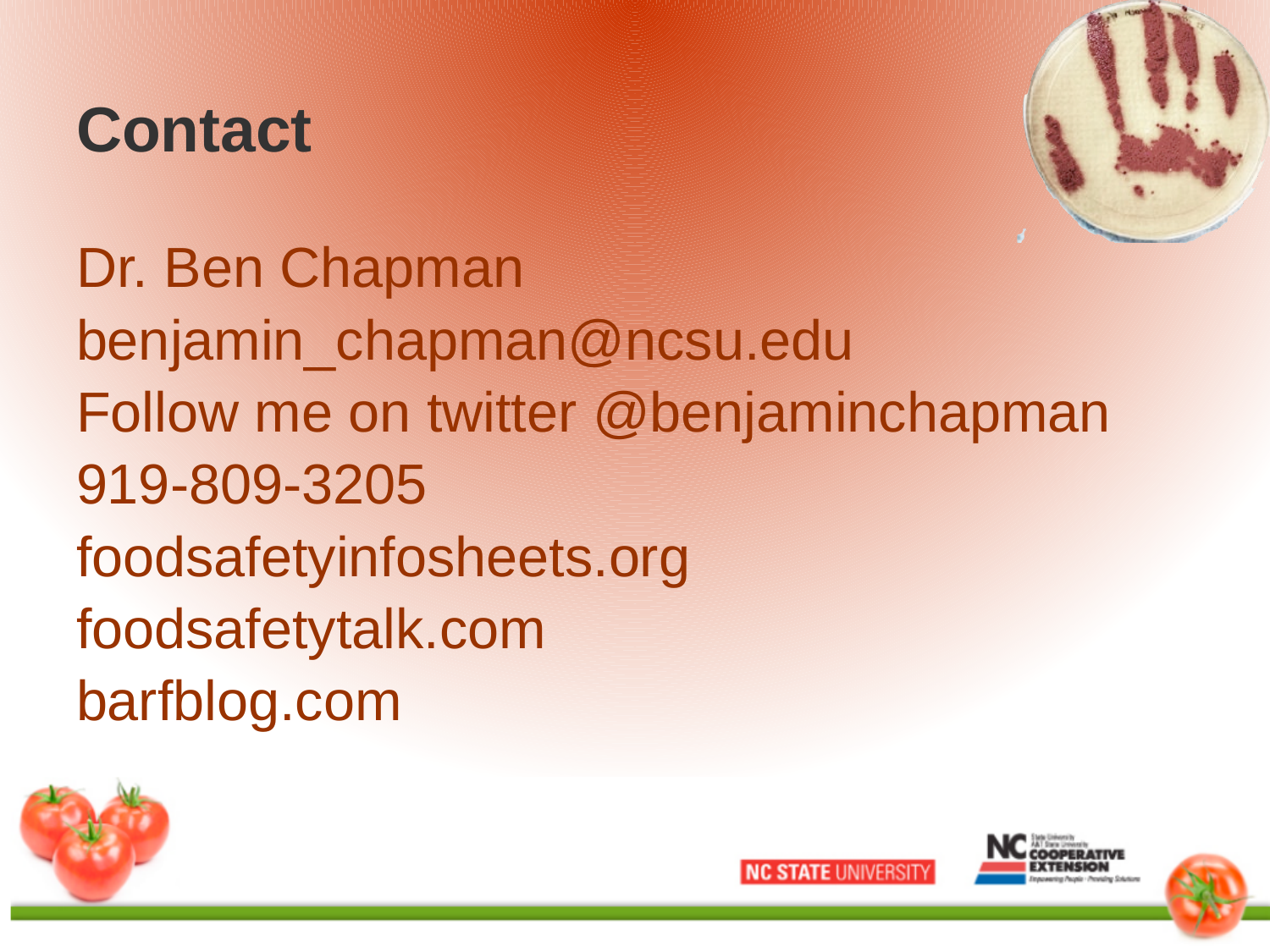

# Contact
Dr. Ben Chapman
benjamin_chapman@ncsu.edu
Follow me on twitter @benjaminchapman
919-809-3205
foodsafetyinfosheets.org
foodsafetytalk.com
barfblog.com